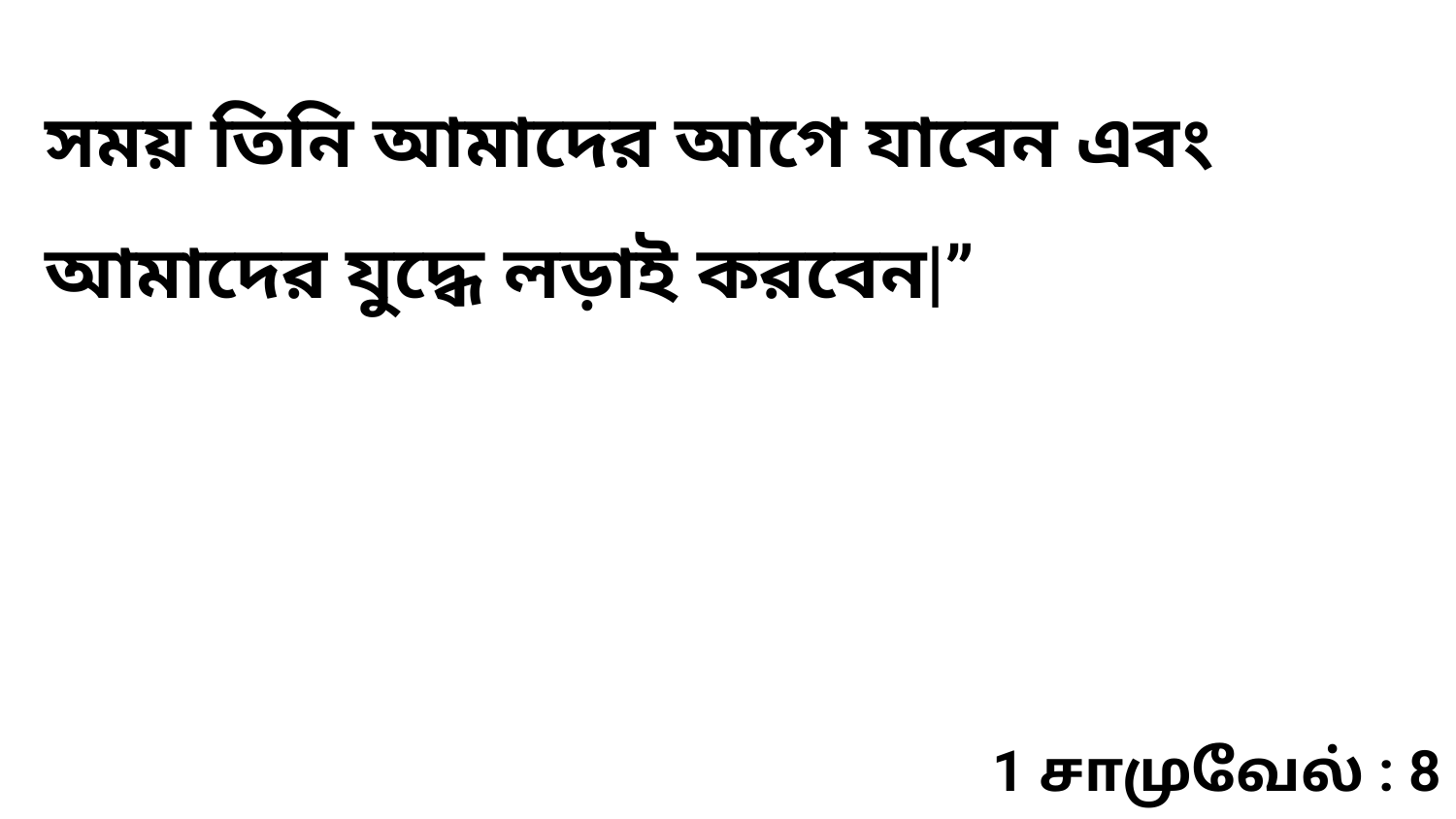

সময় তিনি আমাদের আগে যাবেন এবং আমাদের যুদ্ধে লড়াই করবেন|”
1 சாமுவேல் : 8